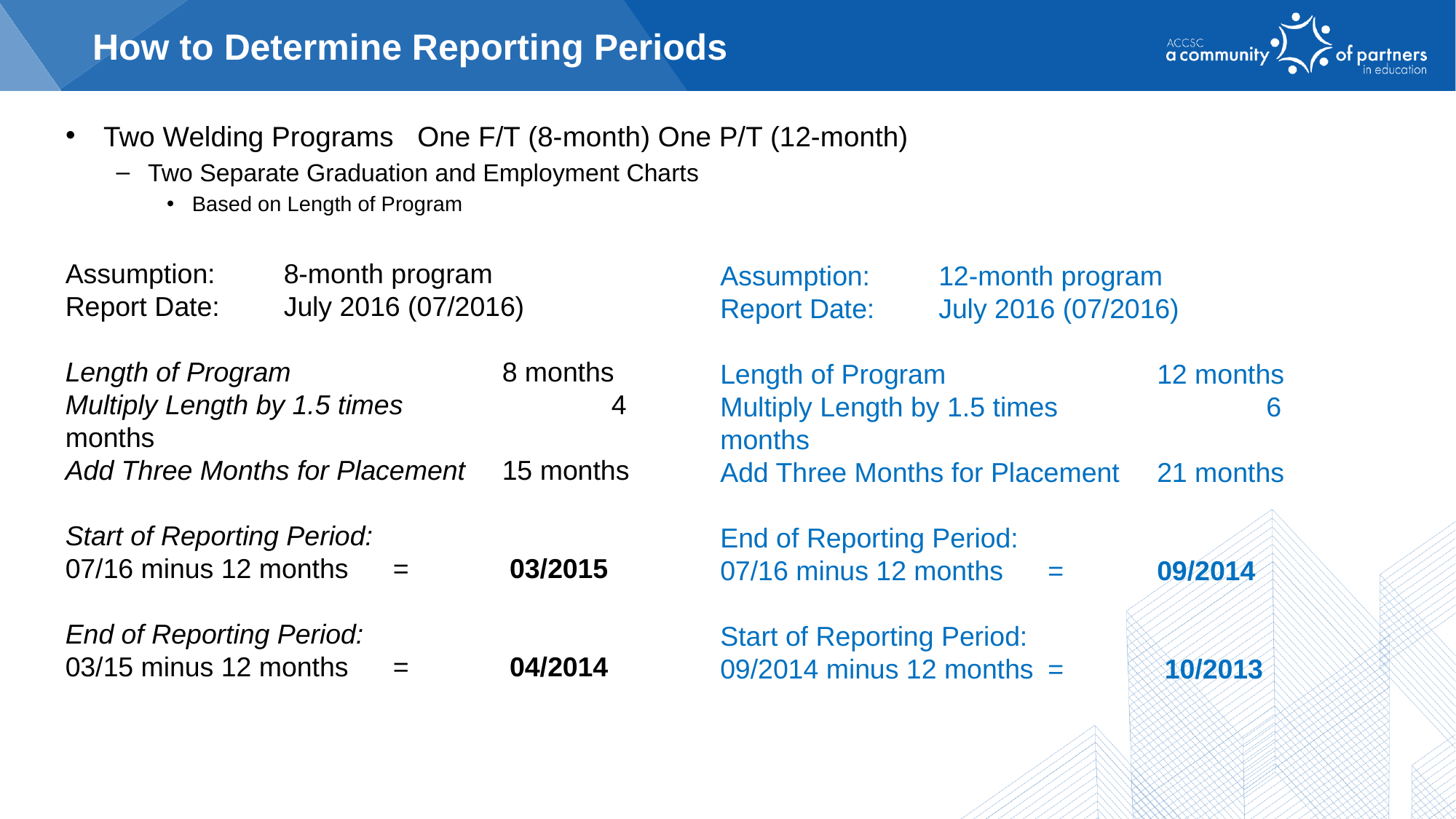

How to Determine Reporting Periods
Two Welding Programs   One F/T (8-month) One P/T (12-month)
Two Separate Graduation and Employment Charts
Based on Length of Program

Assumption:	8-month program
Report Date:	July 2016 (07/2016)

Length of Program  		8 months
Multiply Length by 1.5 times 		4 months
Add Three Months for Placement 	15 months

Start of Reporting Period:
07/16 minus 12 months 	= 	 03/2015

End of Reporting Period:
03/15 minus 12 months 	= 	 04/2014

Assumption:	12-month program
Report Date:	July 2016 (07/2016)

Length of Program  		12 months
Multiply Length by 1.5 times 		6 months
Add Three Months for Placement 	21 months

End of Reporting Period:
07/16 minus 12 months 	=  	09/2014

Start of Reporting Period:
09/2014 minus 12 months 	= 	 10/2013